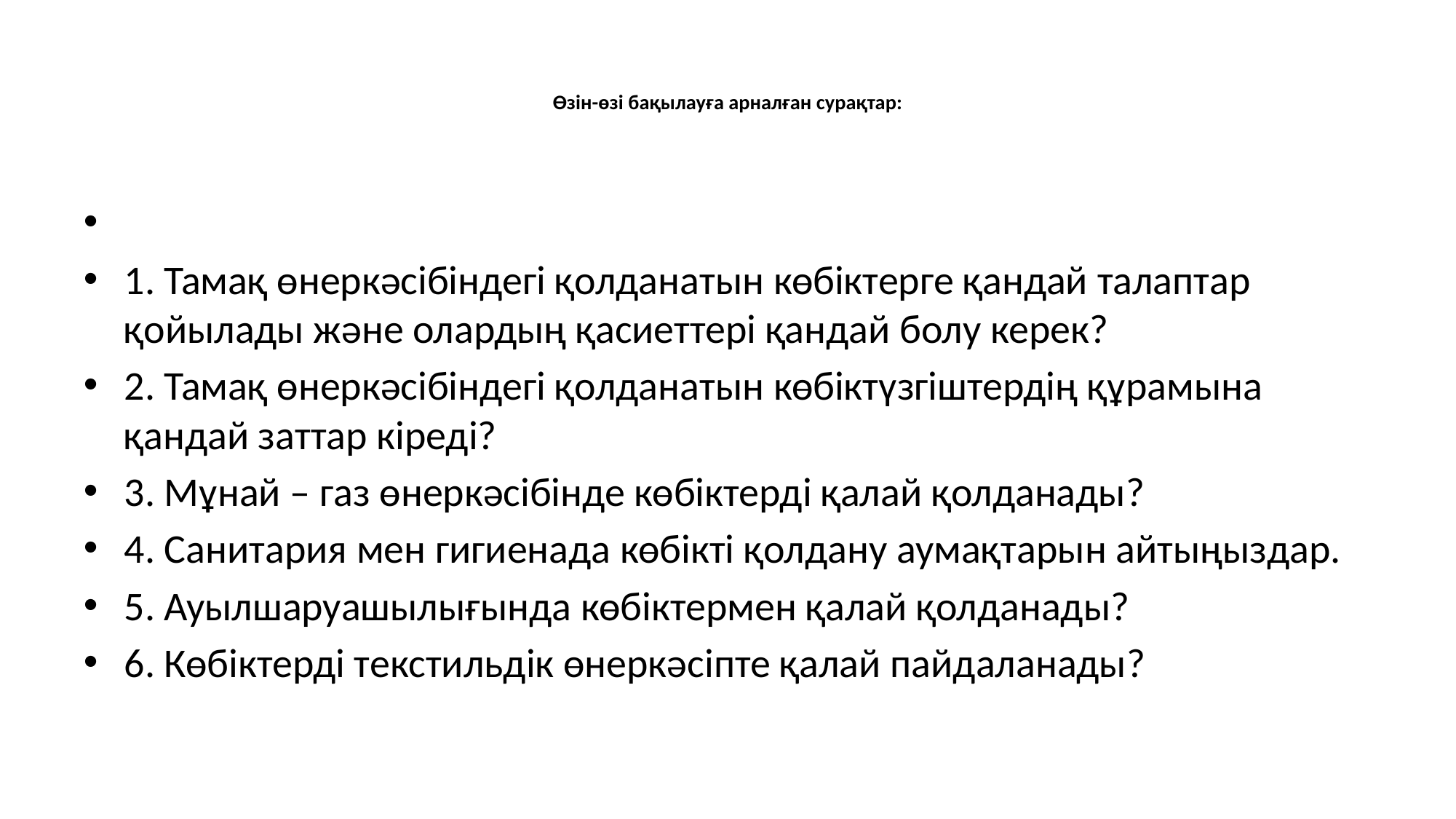

# Өзін-өзі бақылауға арналған сурақтар:

1. Тамақ өнеркәсібіндегі қолданатын көбіктерге қандай талаптар қойылады және олардың қасиеттері қандай болу керек?
2. Тамақ өнеркәсібіндегі қолданатын көбіктүзгіштердің құрамына қандай заттар кіреді?
3. Мұнай – газ өнеркәсібінде көбіктерді қалай қолданады?
4. Санитария мен гигиенада көбікті қолдану аумақтарын айтыңыздар.
5. Ауылшаруашылығында көбіктермен қалай қолданады?
6. Көбіктерді текстильдік өнеркәсіпте қалай пайдаланады?